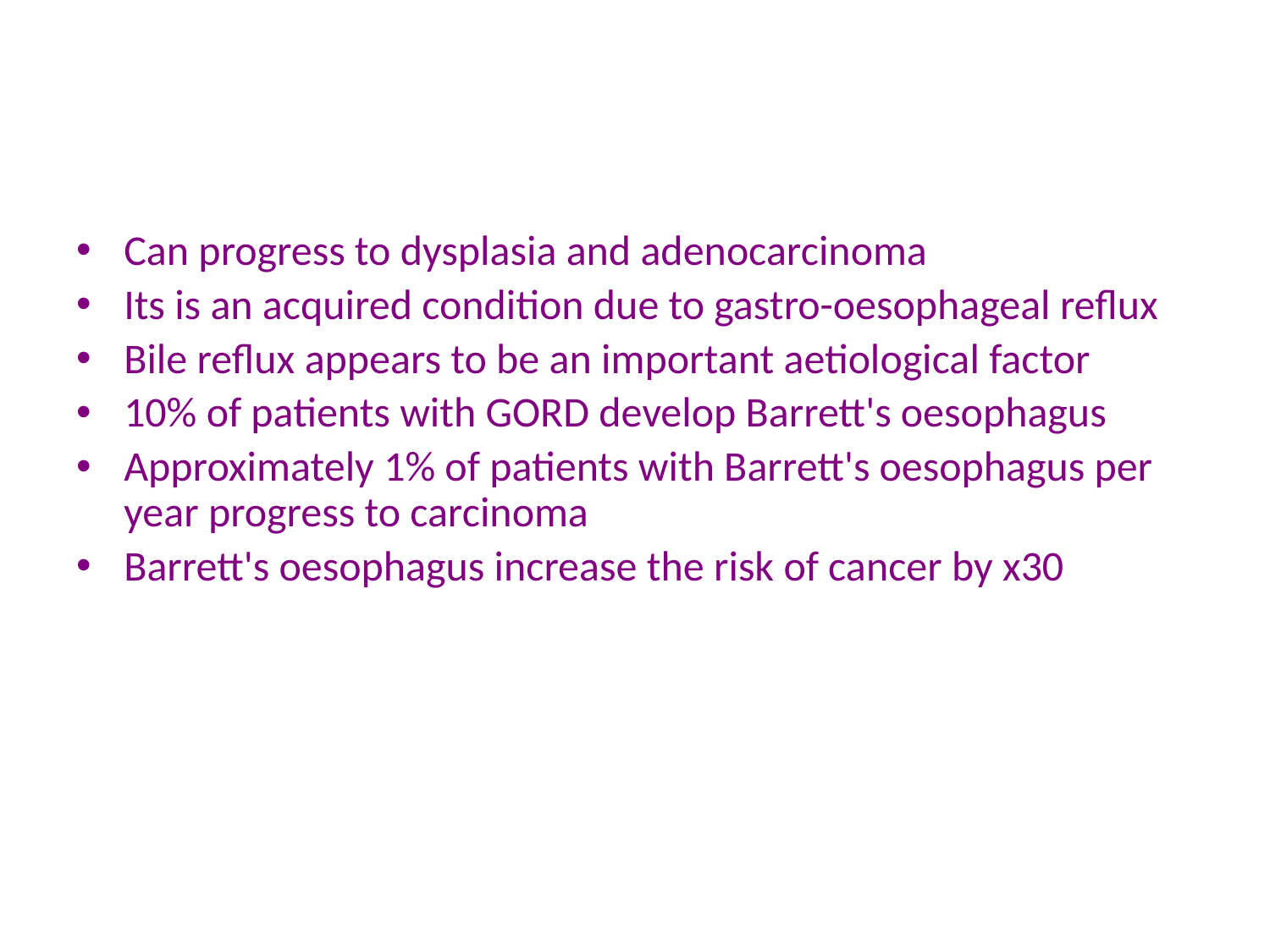

#
Can progress to dysplasia and adenocarcinoma
Its is an acquired condition due to gastro-oesophageal reflux
Bile reflux appears to be an important aetiological factor
10% of patients with GORD develop Barrett's oesophagus
Approximately 1% of patients with Barrett's oesophagus per year progress to carcinoma
Barrett's oesophagus increase the risk of cancer by x30